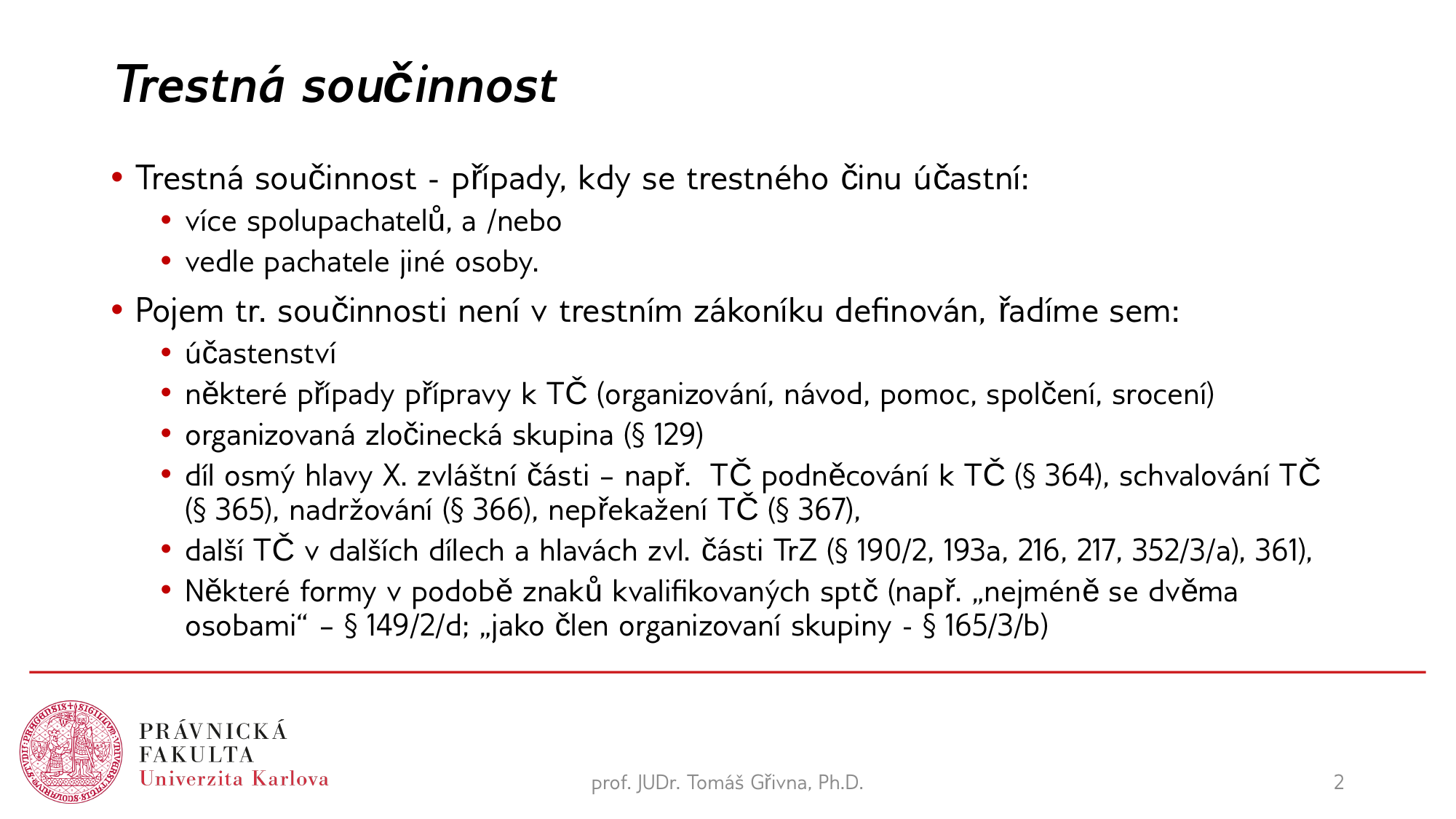

# Trestná součinnost
Trestná součinnost - případy, kdy se trestného činu účastní:
více spolupachatelů, a /nebo
vedle pachatele jiné osoby.
Pojem tr. součinnosti není v trestním zákoníku definován, řadíme sem:
účastenství
některé případy přípravy k TČ (organizování, návod, pomoc, spolčení, srocení)
organizovaná zločinecká skupina (§ 129)
díl osmý hlavy X. zvláštní části – např.  TČ podněcování k TČ (§ 364), schvalování TČ (§ 365), nadržování (§ 366), nepřekažení TČ (§ 367),
další TČ v dalších dílech a hlavách zvl. části TrZ (§ 190/2, 193a, 216, 217, 352/3/a), 361),
Některé formy v podobě znaků kvalifikovaných sptč (např. „nejméně se dvěma osobami“ – § 149/2/d; „jako člen organizovaní skupiny - § 165/3/b)

prof. JUDr. Tomáš Gřivna, Ph.D.
2